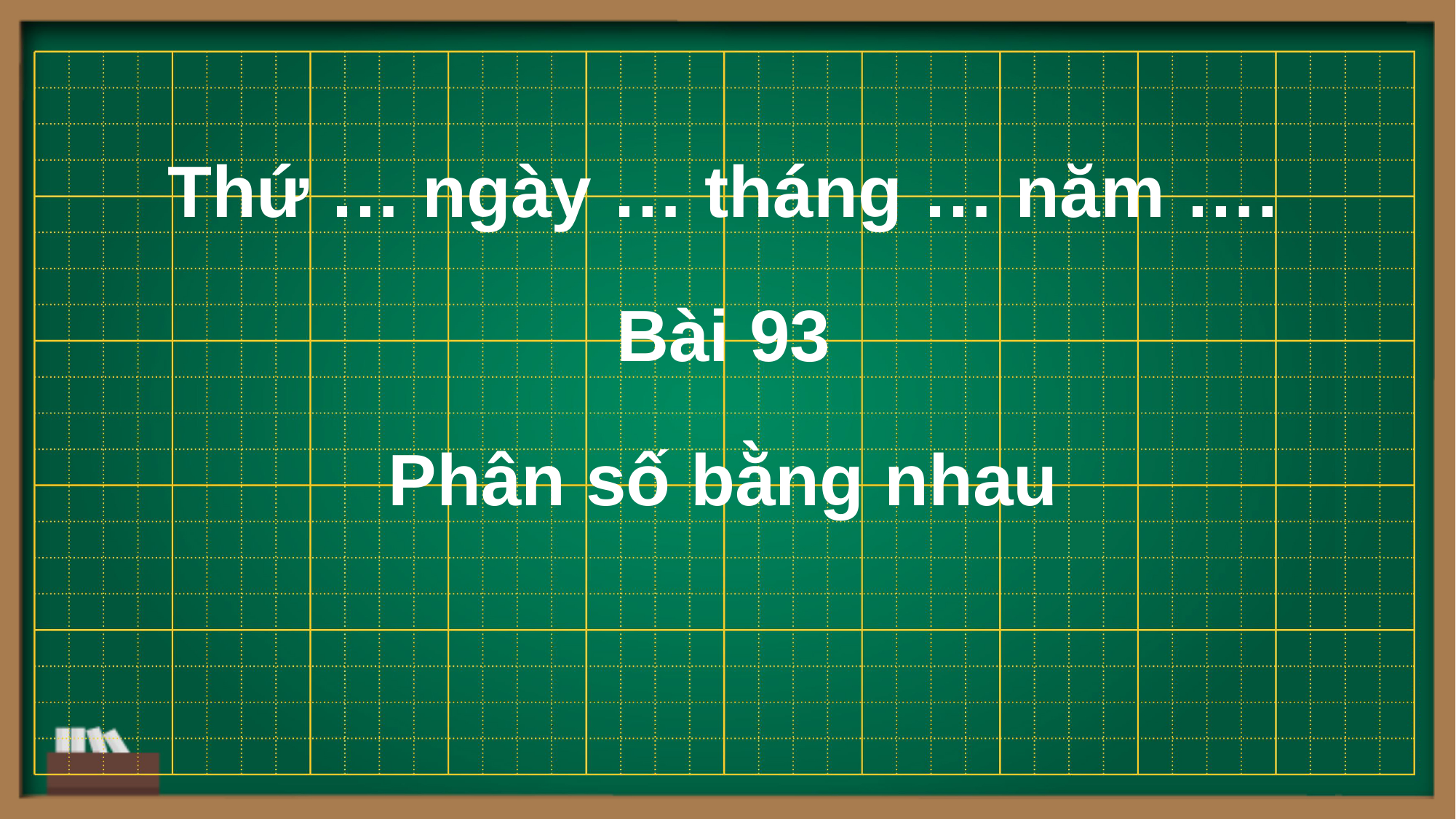

Thứ … ngày … tháng … năm ….
Bài 93
Phân số bằng nhau